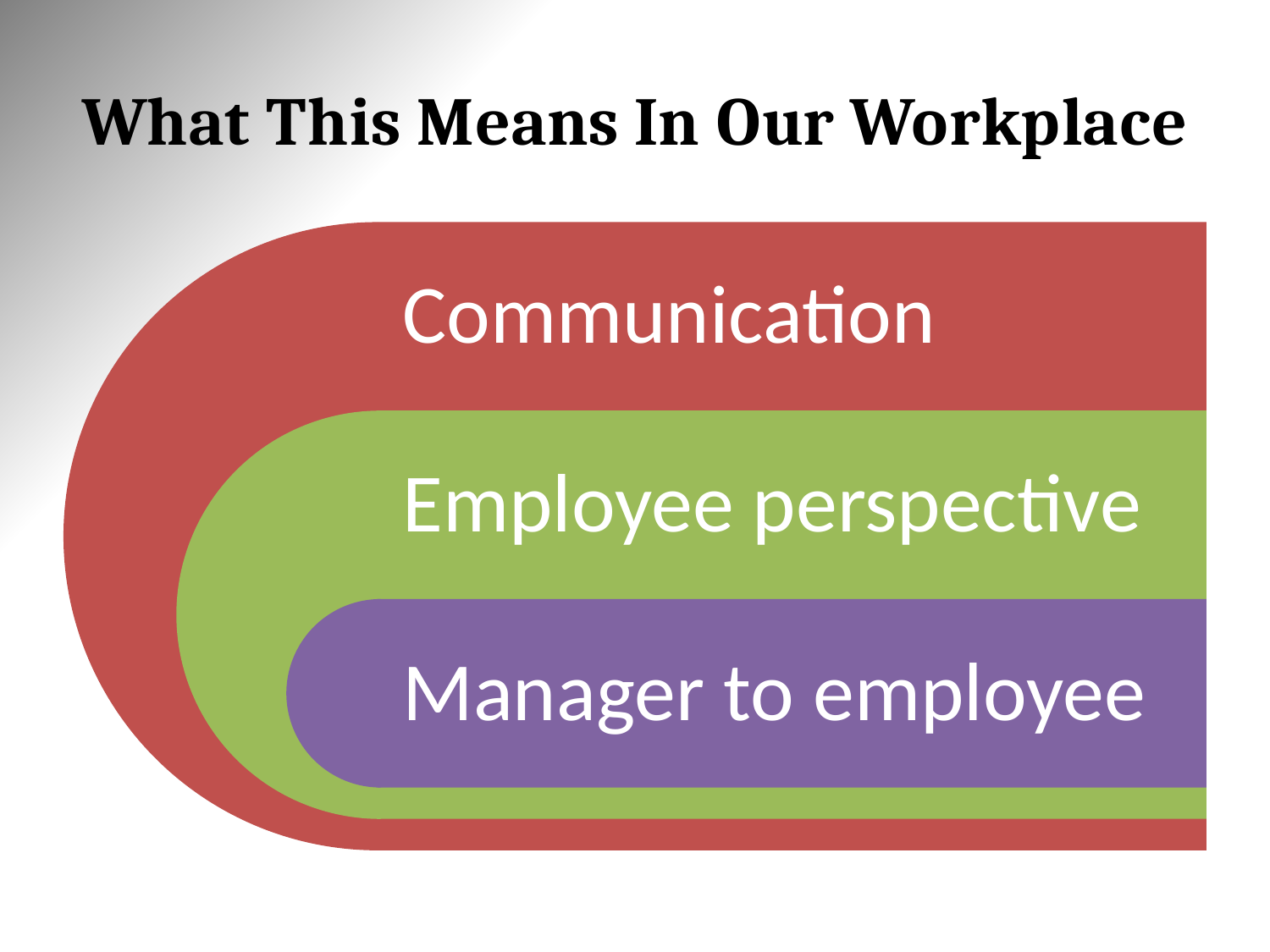

# What This Means In Our Workplace
Communication
Employee perspective
Manager to employee